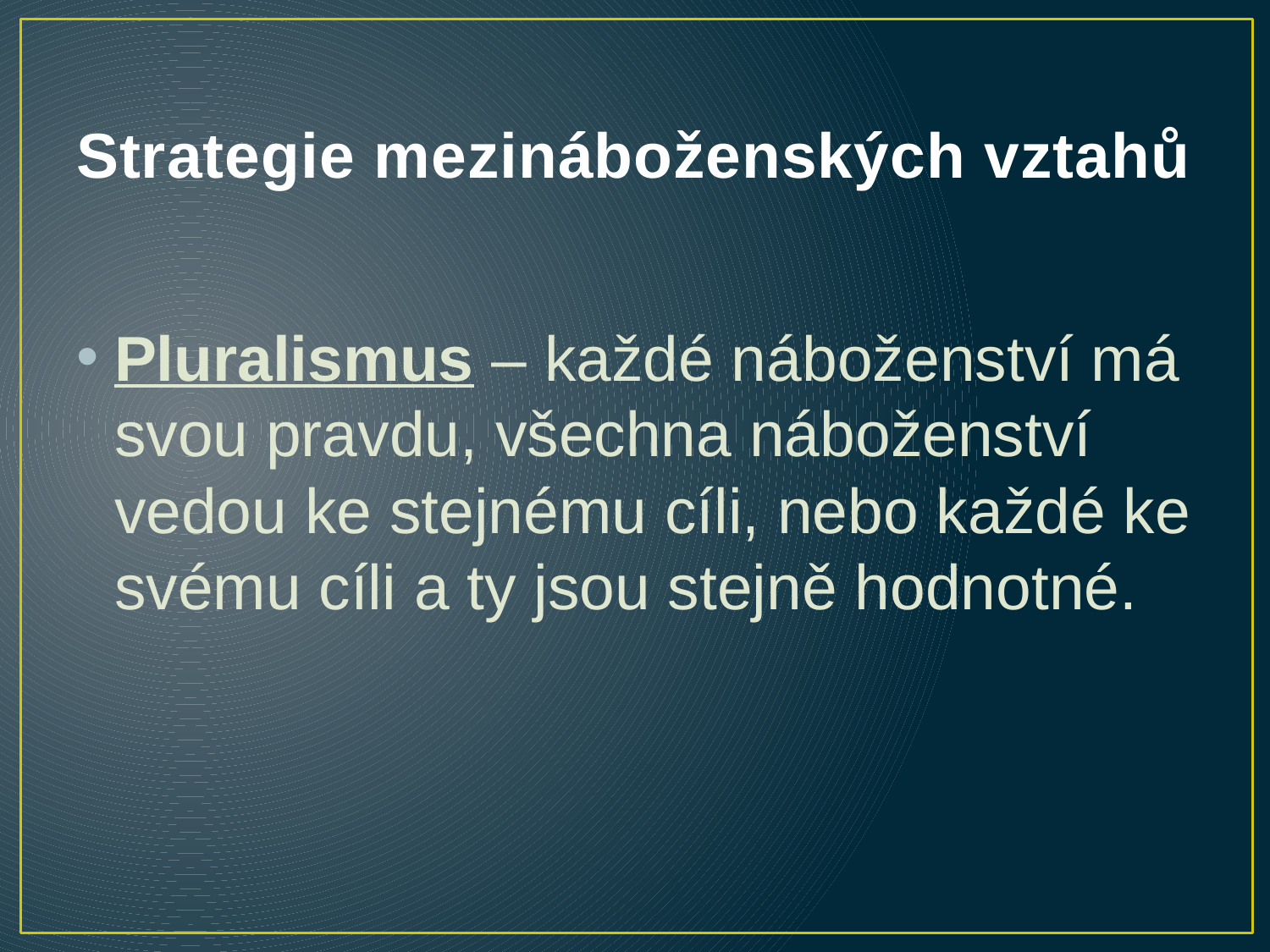

# Strategie mezináboženských vztahů

Pluralismus – každé náboženství má svou pravdu, všechna náboženství vedou ke stejnému cíli, nebo každé ke svému cíli a ty jsou stejně hodnotné.